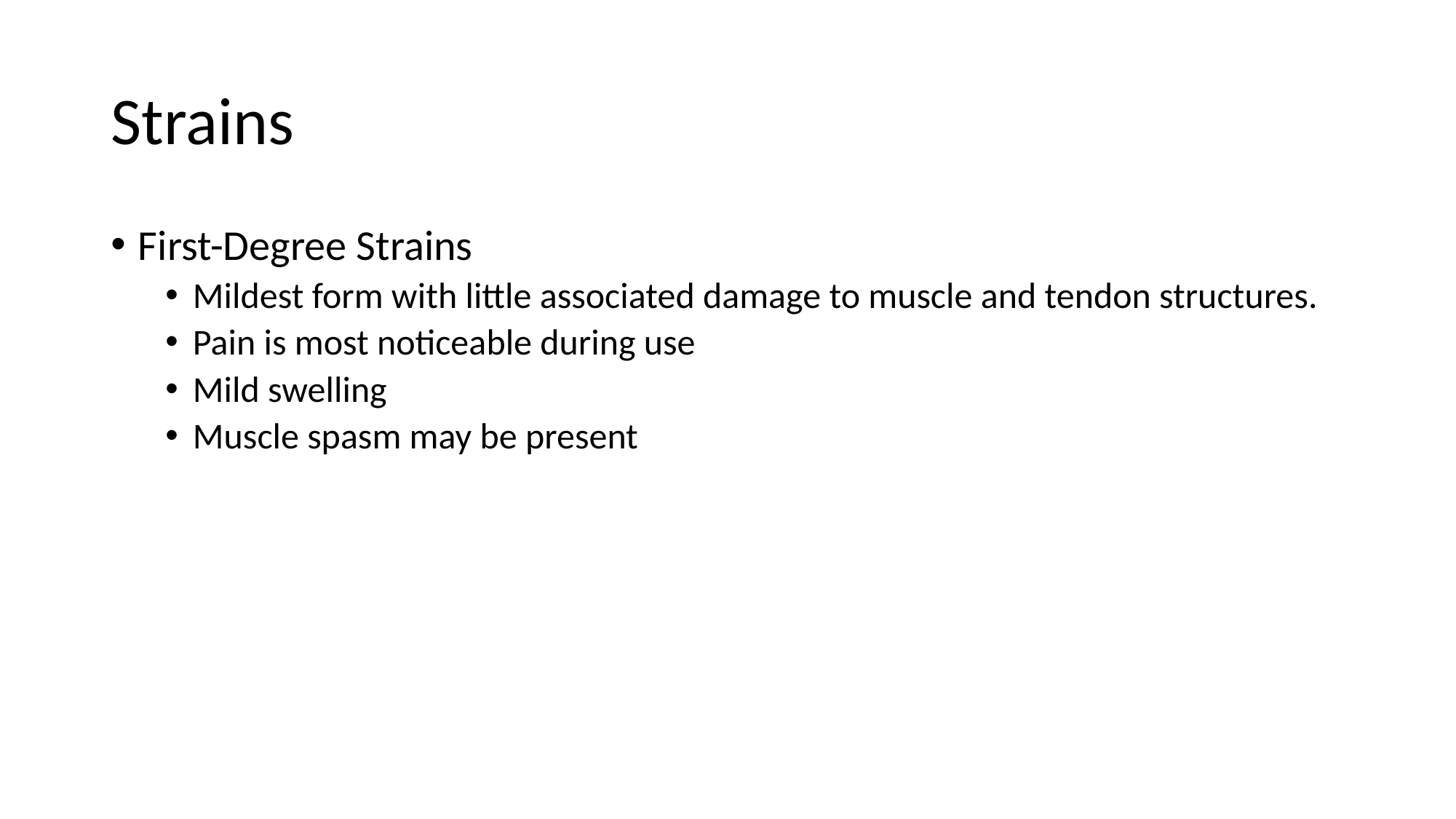

# Strains
First-Degree Strains
Mildest form with little associated damage to muscle and tendon structures.
Pain is most noticeable during use
Mild swelling
Muscle spasm may be present